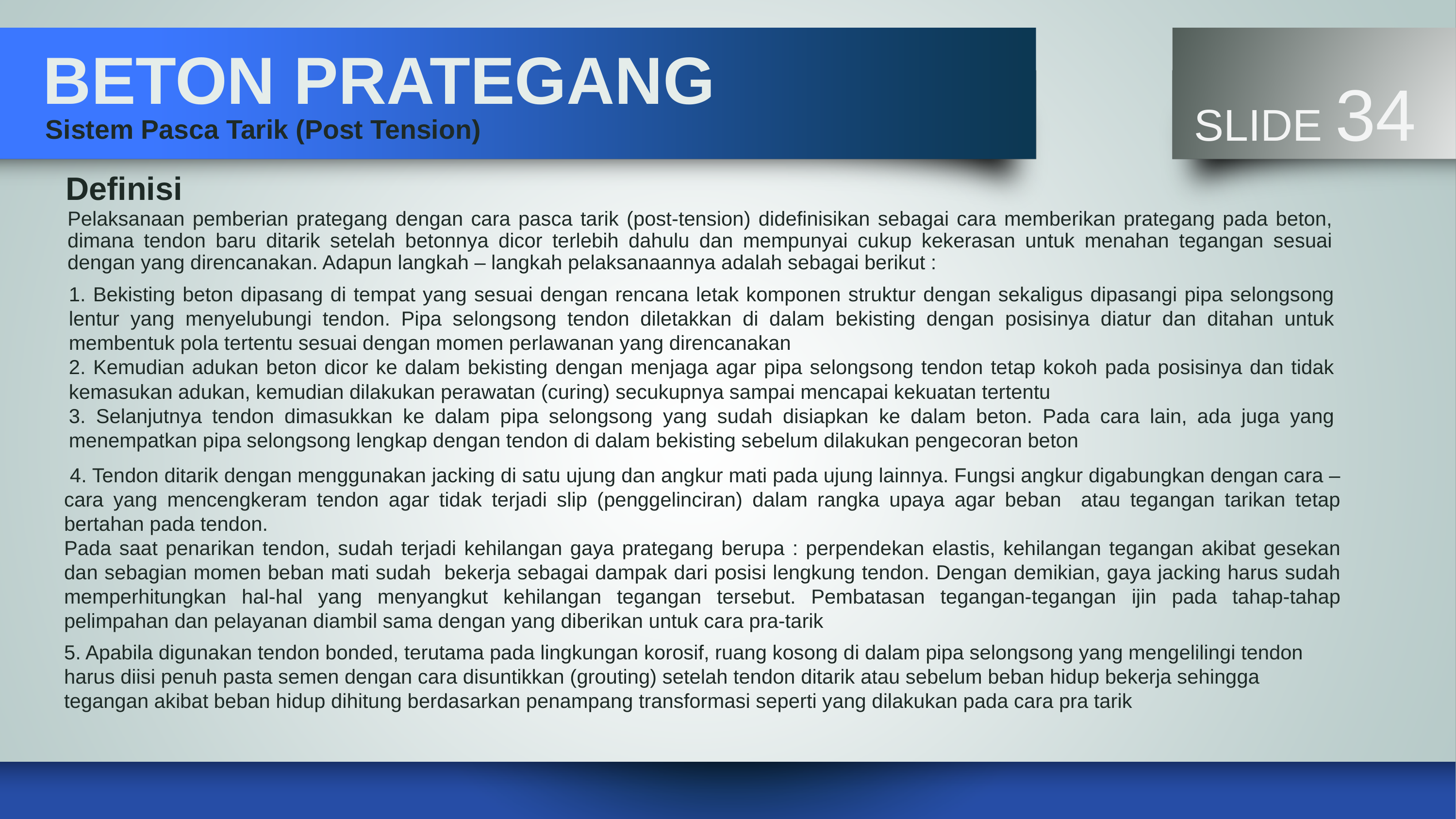

# BETON PRATEGANG
 SLIDE 34
Sistem Pasca Tarik (Post Tension)

Definisi
Pelaksanaan pemberian prategang dengan cara pasca tarik (post-tension) didefinisikan sebagai cara memberikan prategang pada beton, dimana tendon baru ditarik setelah betonnya dicor terlebih dahulu dan mempunyai cukup kekerasan untuk menahan tegangan sesuai dengan yang direncanakan. Adapun langkah – langkah pelaksanaannya adalah sebagai berikut :
1. Bekisting beton dipasang di tempat yang sesuai dengan rencana letak komponen struktur dengan sekaligus dipasangi pipa selongsong lentur yang menyelubungi tendon. Pipa selongsong tendon diletakkan di dalam bekisting dengan posisinya diatur dan ditahan untuk membentuk pola tertentu sesuai dengan momen perlawanan yang direncanakan
2. Kemudian adukan beton dicor ke dalam bekisting dengan menjaga agar pipa selongsong tendon tetap kokoh pada posisinya dan tidak kemasukan adukan, kemudian dilakukan perawatan (curing) secukupnya sampai mencapai kekuatan tertentu
3. Selanjutnya tendon dimasukkan ke dalam pipa selongsong yang sudah disiapkan ke dalam beton. Pada cara lain, ada juga yang menempatkan pipa selongsong lengkap dengan tendon di dalam bekisting sebelum dilakukan pengecoran beton
 4. Tendon ditarik dengan menggunakan jacking di satu ujung dan angkur mati pada ujung lainnya. Fungsi angkur digabungkan dengan cara – cara yang mencengkeram tendon agar tidak terjadi slip (penggelinciran) dalam rangka upaya agar beban  atau tegangan tarikan tetap bertahan pada tendon.
Pada saat penarikan tendon, sudah terjadi kehilangan gaya prategang berupa : perpendekan elastis, kehilangan tegangan akibat gesekan dan sebagian momen beban mati sudah  bekerja sebagai dampak dari posisi lengkung tendon. Dengan demikian, gaya jacking harus sudah memperhitungkan hal-hal yang menyangkut kehilangan tegangan tersebut. Pembatasan tegangan-tegangan ijin pada tahap-tahap pelimpahan dan pelayanan diambil sama dengan yang diberikan untuk cara pra-tarik
5. Apabila digunakan tendon bonded, terutama pada lingkungan korosif, ruang kosong di dalam pipa selongsong yang mengelilingi tendon harus diisi penuh pasta semen dengan cara disuntikkan (grouting) setelah tendon ditarik atau sebelum beban hidup bekerja sehingga tegangan akibat beban hidup dihitung berdasarkan penampang transformasi seperti yang dilakukan pada cara pra tarik